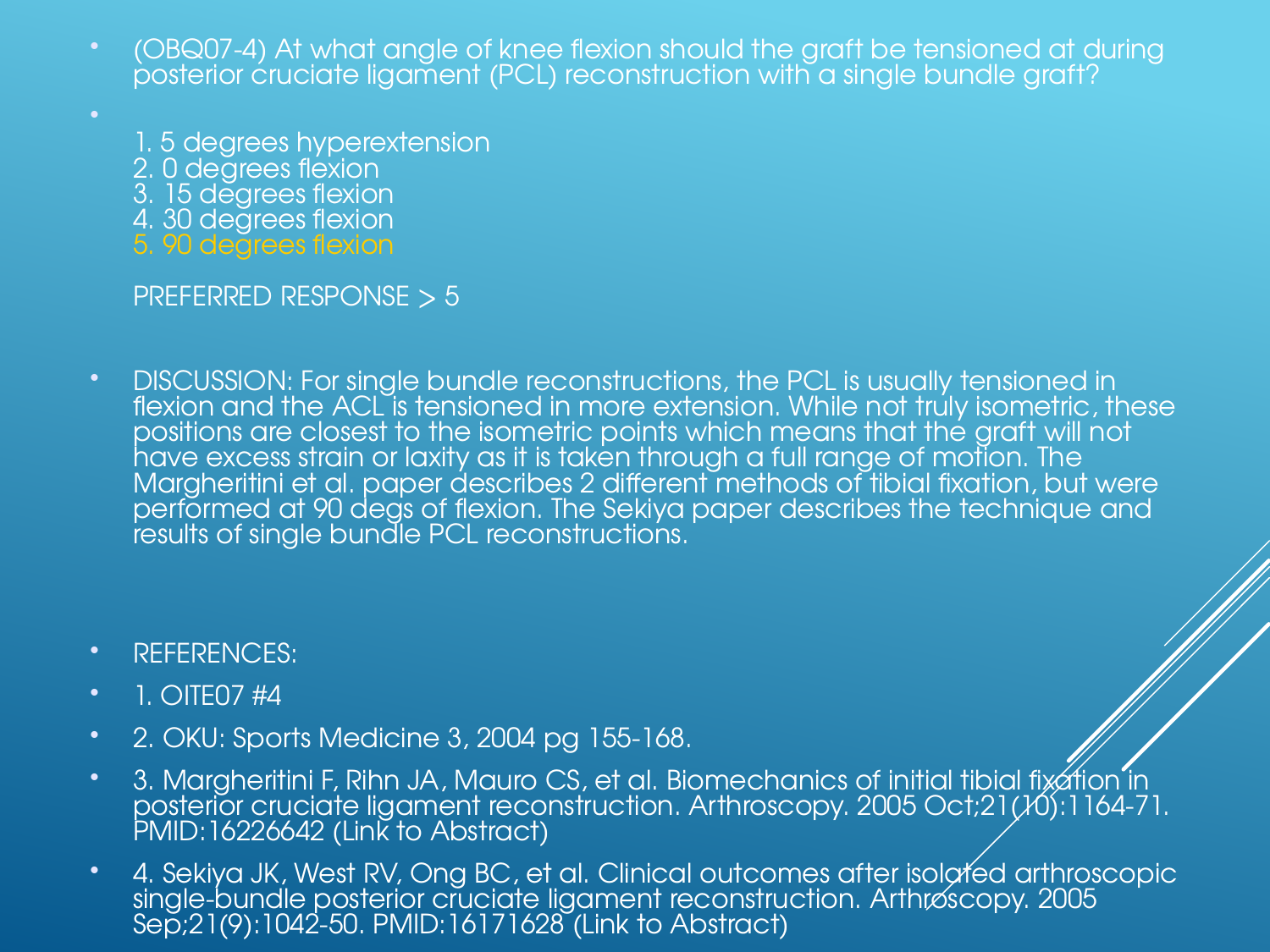

(OBQ07-4) At what angle of knee flexion should the graft be tensioned at during posterior cruciate ligament (PCL) reconstruction with a single bundle graft?
1. 5 degrees hyperextension
2. 0 degrees flexion
3. 15 degrees flexion
4. 30 degrees flexion
5. 90 degrees flexion
PREFERRED RESPONSE > 5

DISCUSSION: For single bundle reconstructions, the PCL is usually tensioned in flexion and the ACL is tensioned in more extension. While not truly isometric, these positions are closest to the isometric points which means that the graft will not have excess strain or laxity as it is taken through a full range of motion. The Margheritini et al. paper describes 2 different methods of tibial fixation, but were performed at 90 degs of flexion. The Sekiya paper describes the technique and results of single bundle PCL reconstructions.
REFERENCES:
1. OITE07 #4
2. OKU: Sports Medicine 3, 2004 pg 155-168.
3. Margheritini F, Rihn JA, Mauro CS, et al. Biomechanics of initial tibial fixation in posterior cruciate ligament reconstruction. Arthroscopy. 2005 Oct;21(10):1164-71. PMID:16226642 (Link to Abstract)
4. Sekiya JK, West RV, Ong BC, et al. Clinical outcomes after isolated arthroscopic single-bundle posterior cruciate ligament reconstruction. Arthroscopy. 2005 Sep;21(9):1042-50. PMID:16171628 (Link to Abstract)